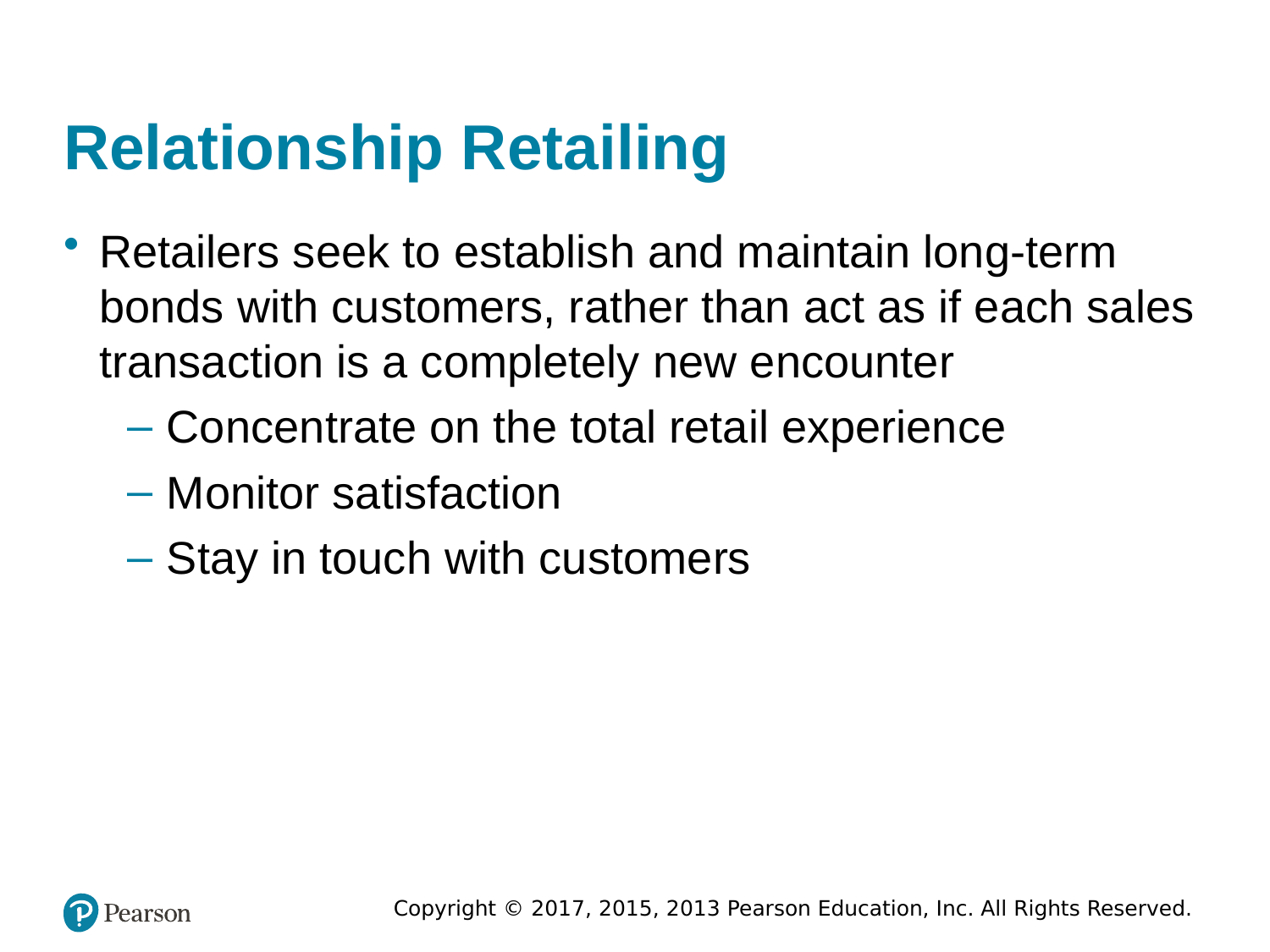

# Relationship Retailing
Retailers seek to establish and maintain long-term bonds with customers, rather than act as if each sales transaction is a completely new encounter
Concentrate on the total retail experience
Monitor satisfaction
Stay in touch with customers